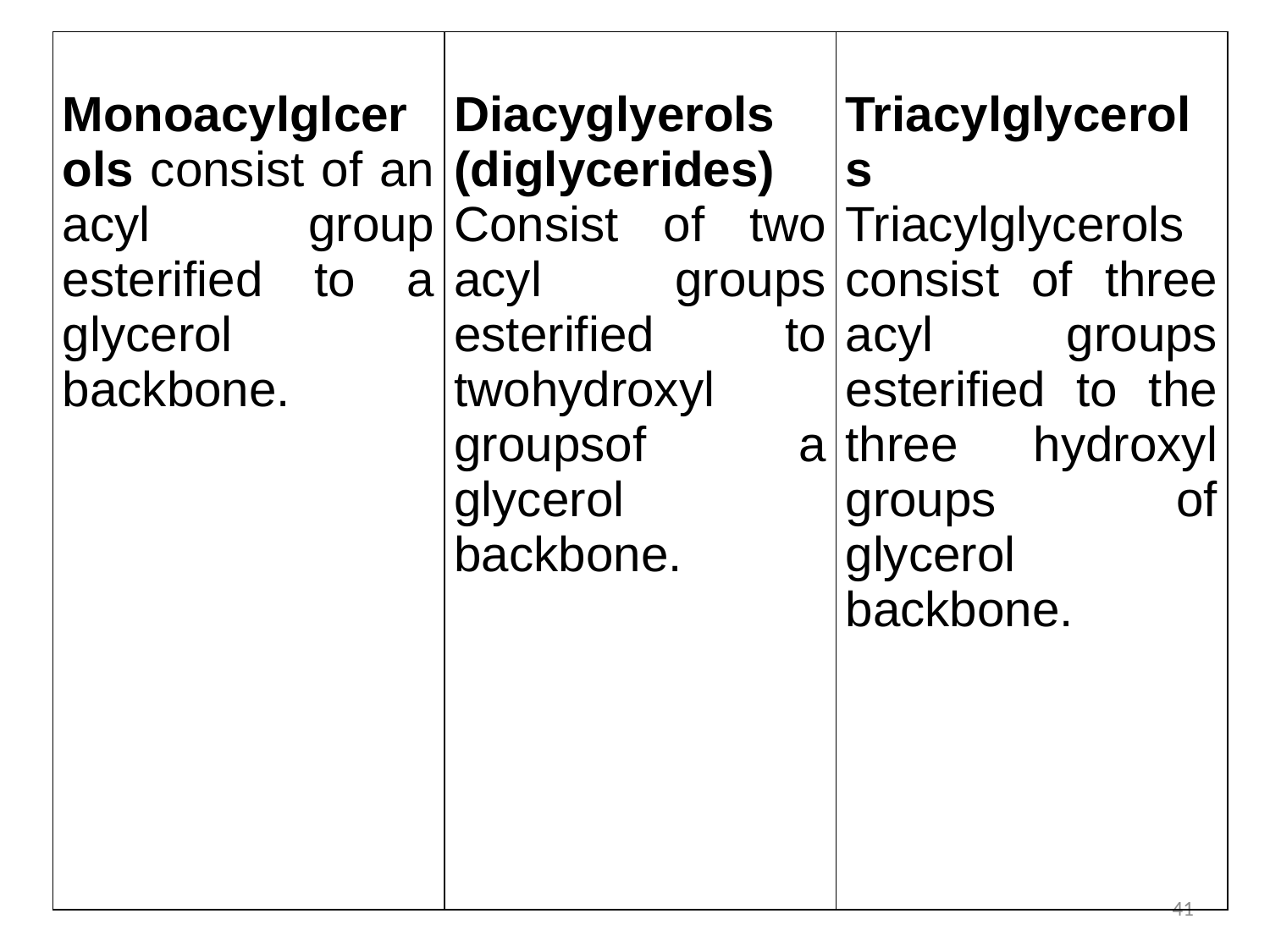

| Monoacylglcerols consist of an acyl group esterified to a glycerol backbone. | Diacyglyerols (diglycerides) Consist of two acyl groups esterified to twohydroxyl groupsof a glycerol backbone. | Triacylglycerols Triacylglycerols consist of three acyl groups esterified to the three hydroxyl groups of glycerol backbone. |
| --- | --- | --- |
41